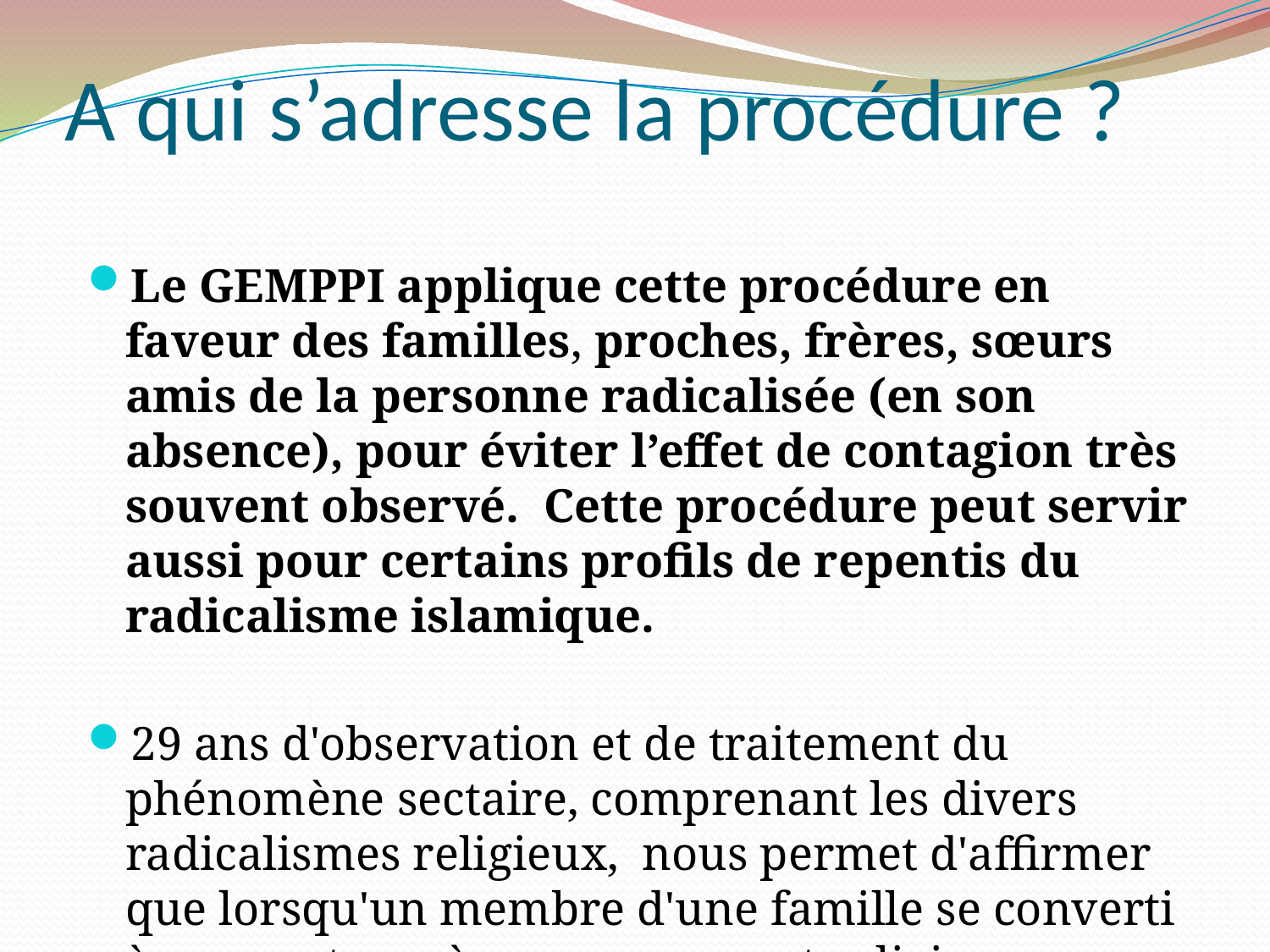

A qui s’adresse la procédure ?

Le GEMPPI applique cette procédure en faveur des familles, proches, frères, sœurs amis de la personne radicalisée (en son absence), pour éviter l’effet de contagion très souvent observé.  Cette procédure peut servir aussi pour certains profils de repentis du radicalisme islamique.

29 ans d'observation et de traitement du phénomène sectaire, comprenant les divers radicalismes religieux,  nous permet d'affirmer que lorsqu'un membre d'une famille se converti à une secte ou à un mouvement religieux radical, il tente de convertir ses proches.  Les premiers concernés sont les frères et sœurs et parfois les parents eux-mêmes. Nous avons constaté maintes fois que des familles entières ou partielles étaient entrainées dans un groupe sectaire par ce moyen.
De cette expérience il ressort qu'il est nécessaire d'éviter la propagation ou "contagion" sectaire dans l'entourage de l'adepte.